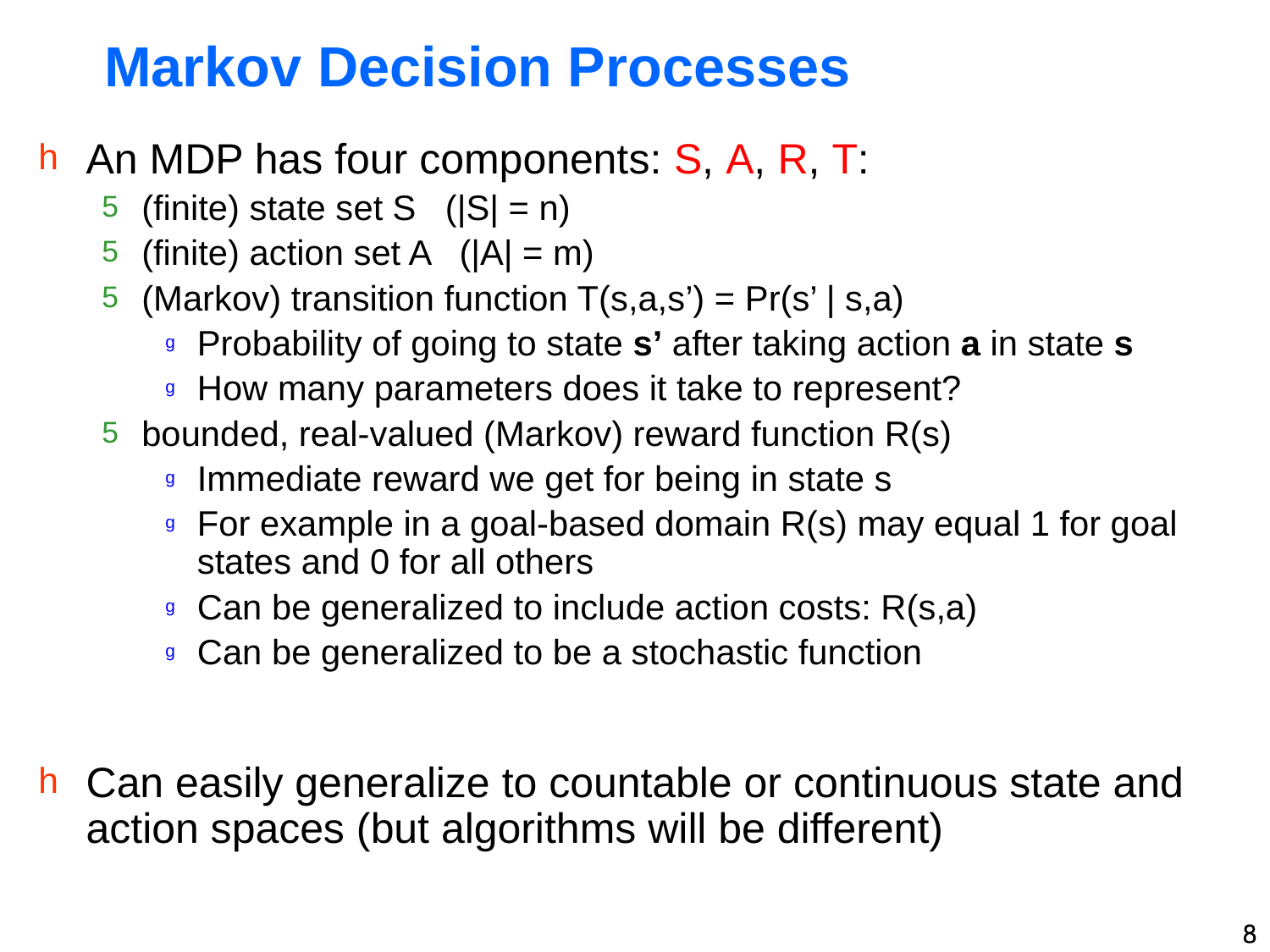

# Markov Decision Processes
An MDP has four components: S, A, R, T:
(finite) state set S   (|S| = n)
(finite) action set A   (|A| = m)
(Markov) transition function T(s,a,s’) = Pr(s’ | s,a)
Probability of going to state s’ after taking action a in state s
How many parameters does it take to represent?
bounded, real-valued (Markov) reward function R(s)
Immediate reward we get for being in state s
For example in a goal-based domain R(s) may equal 1 for goal states and 0 for all others
Can be generalized to include action costs: R(s,a)
Can be generalized to be a stochastic function

Can easily generalize to countable or continuous state and action spaces (but algorithms will be different)
8